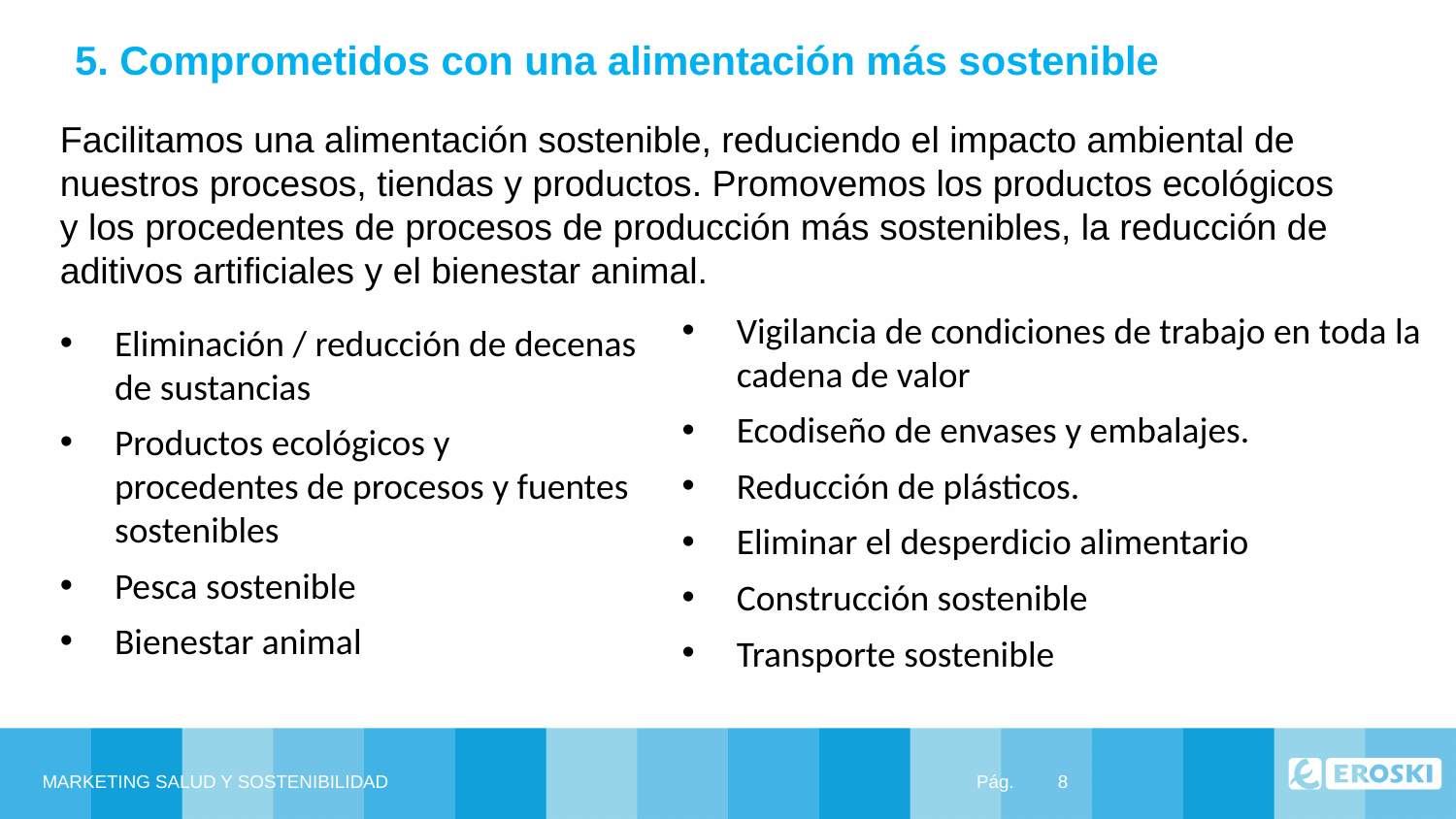

5. Comprometidos con una alimentación más sostenible

Facilitamos una alimentación sostenible, reduciendo el impacto ambiental de nuestros procesos, tiendas y productos. Promovemos los productos ecológicos y los procedentes de procesos de producción más sostenibles, la reducción de aditivos artificiales y el bienestar animal.

Vigilancia de condiciones de trabajo en toda la cadena de valor
Ecodiseño de envases y embalajes.
Reducción de plásticos.
Eliminar el desperdicio alimentario
Construcción sostenible
Transporte sostenible
Eliminación / reducción de decenas de sustancias
Productos ecológicos y procedentes de procesos y fuentes sostenibles
Pesca sostenible
Bienestar animal
MARKETING SALUD Y SOSTENIBILIDAD
8